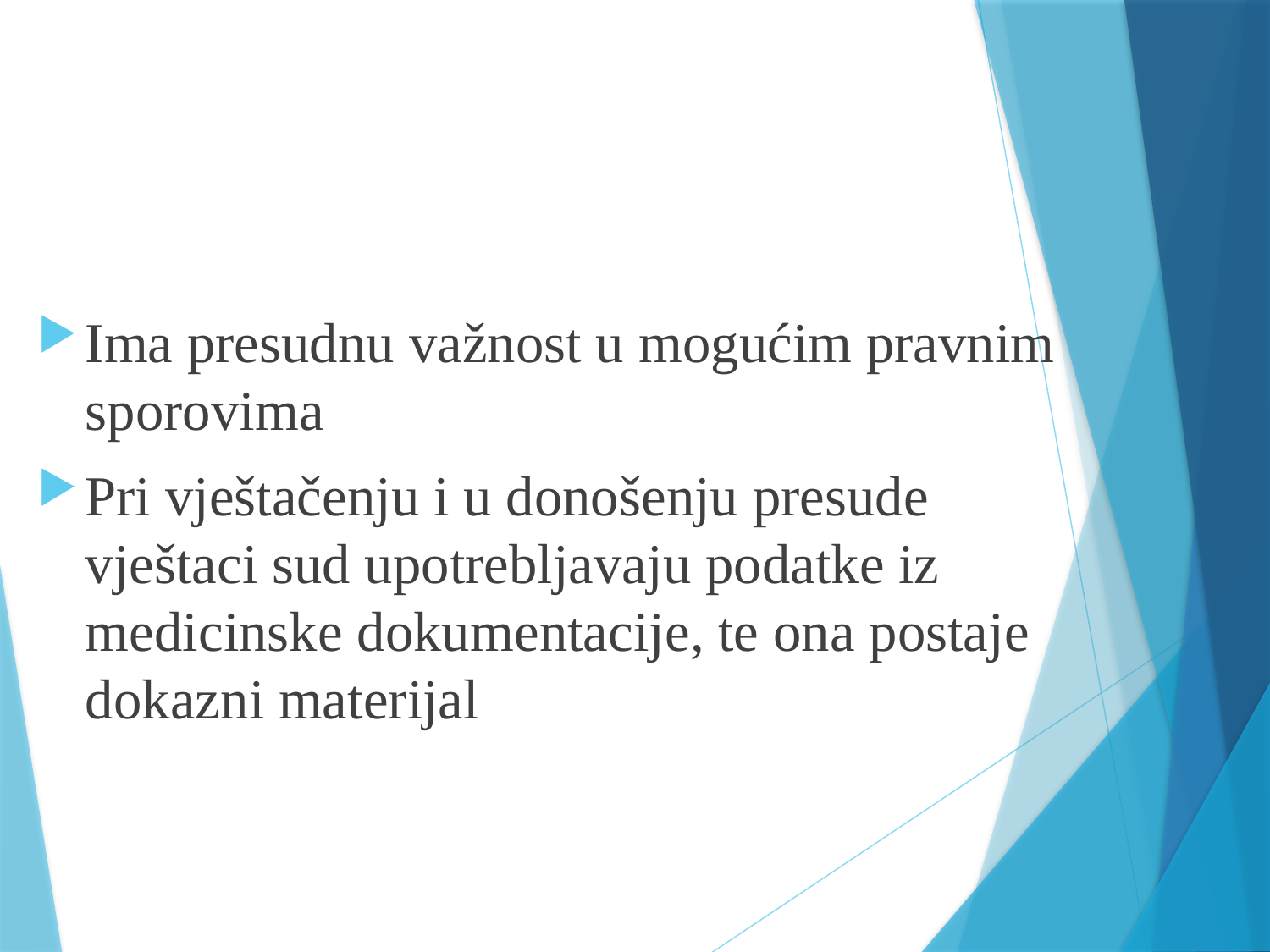

#
Ima presudnu važnost u mogućim pravnim sporovima
Pri vještačenju i u donošenju presude vještaci sud upotrebljavaju podatke iz medicinske dokumentacije, te ona postaje dokazni materijal